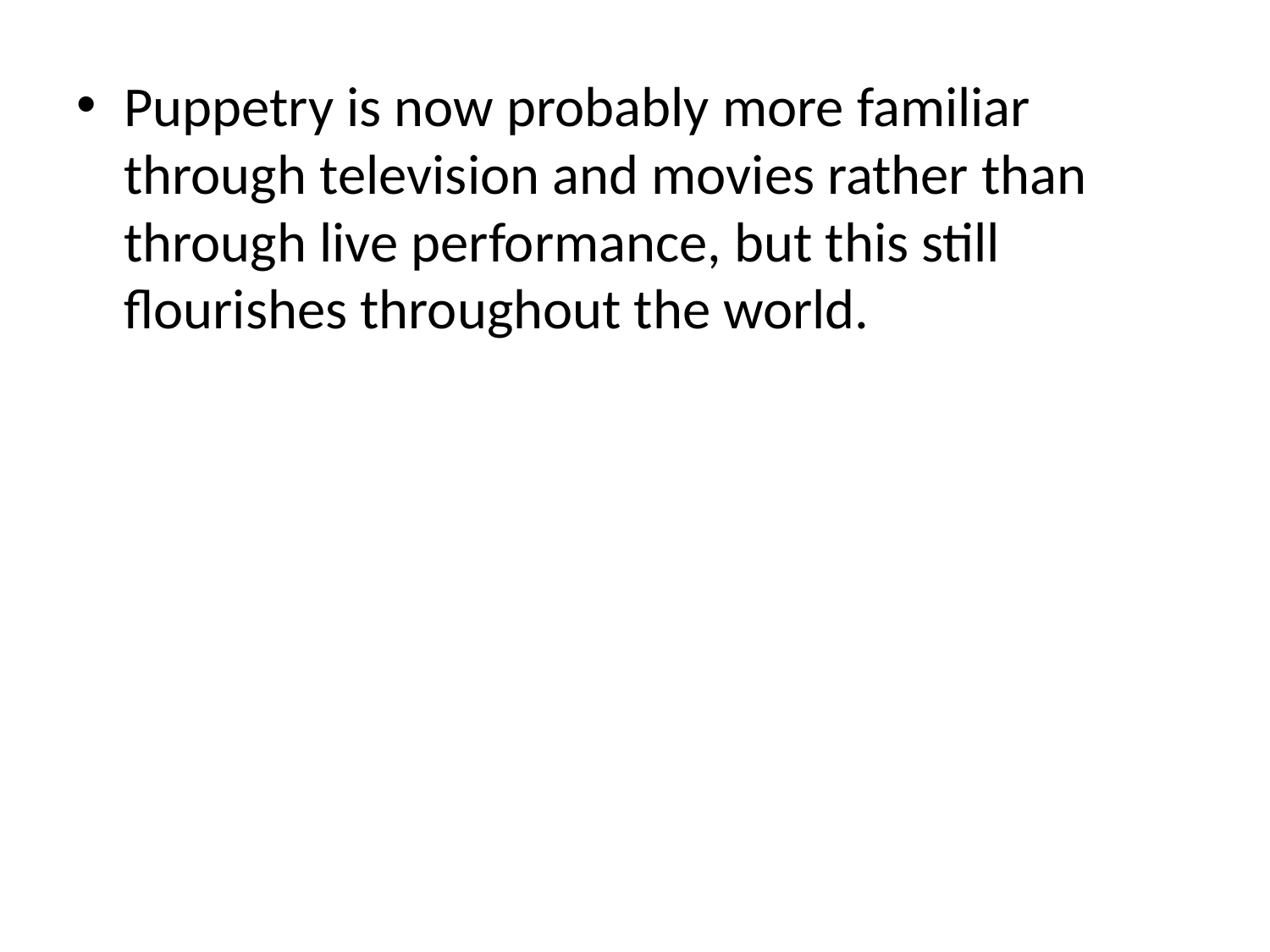

#
Puppetry is now probably more familiar through television and movies rather than through live performance, but this still flourishes throughout the world.